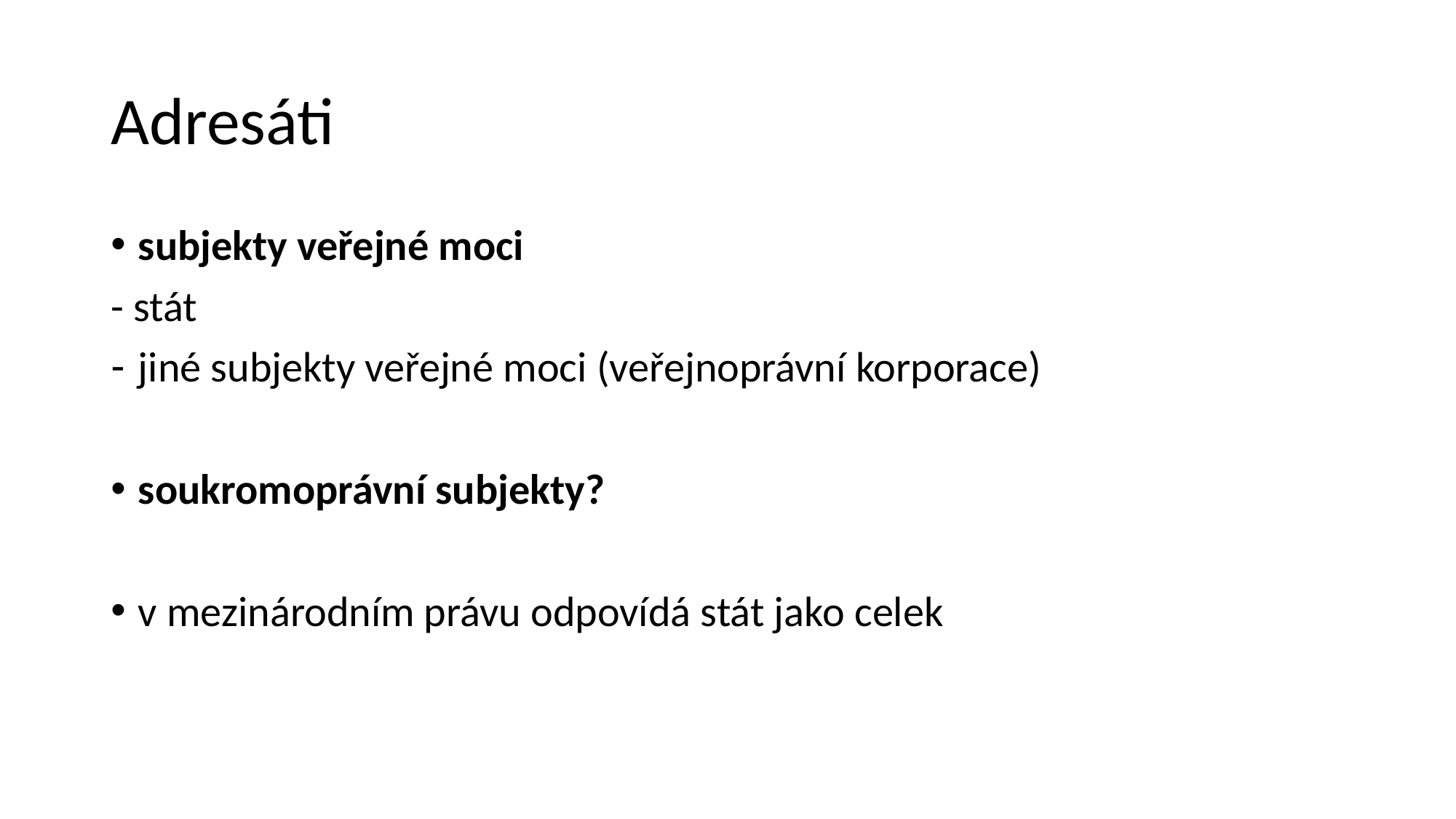

# Adresáti
subjekty veřejné moci
- stát
jiné subjekty veřejné moci (veřejnoprávní korporace)

soukromoprávní subjekty?

v mezinárodním právu odpovídá stát jako celek